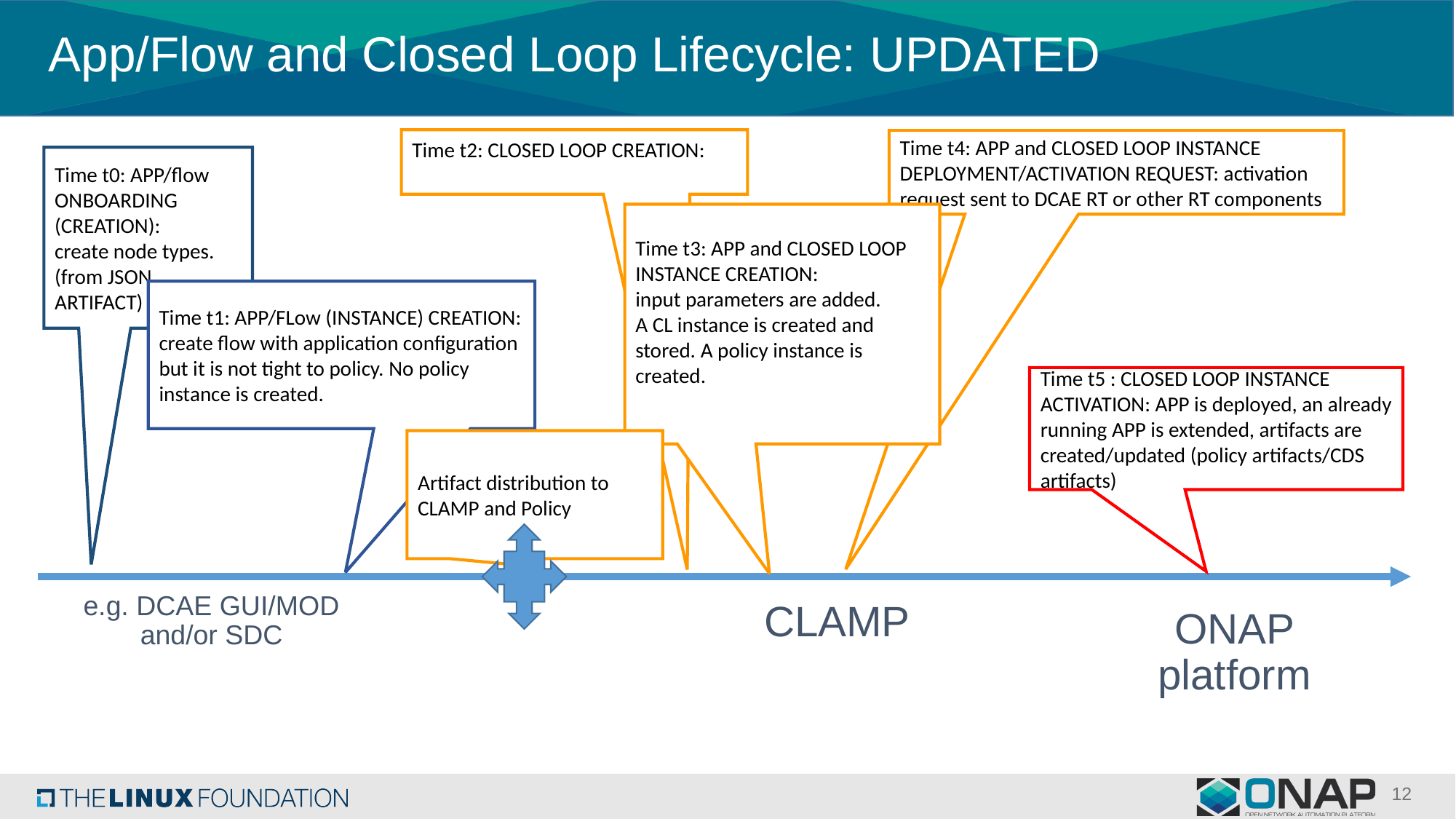

# App/Flow and Closed Loop Lifecycle: UPDATED
Time t2: CLOSED LOOP CREATION:

Time t4: APP and CLOSED LOOP INSTANCE DEPLOYMENT/ACTIVATION REQUEST: activation request sent to DCAE RT or other RT components
Time t0: APP/flow ONBOARDING (CREATION):
create node types.
(from JSON ARTIFACT)
Time t3: APP and CLOSED LOOP INSTANCE CREATION:
input parameters are added.
A CL instance is created and stored. A policy instance is created.

Time t1: APP/FLow (INSTANCE) CREATION:
create flow with application configuration but it is not tight to policy. No policy instance is created.
Time t5 : CLOSED LOOP INSTANCE  ACTIVATION: APP is deployed, an already running APP is extended, artifacts are created/updated (policy artifacts/CDS artifacts)
Artifact distribution to CLAMP and Policy

e.g. DCAE GUI/MOD and/or SDC
CLAMP
ONAP platform
12